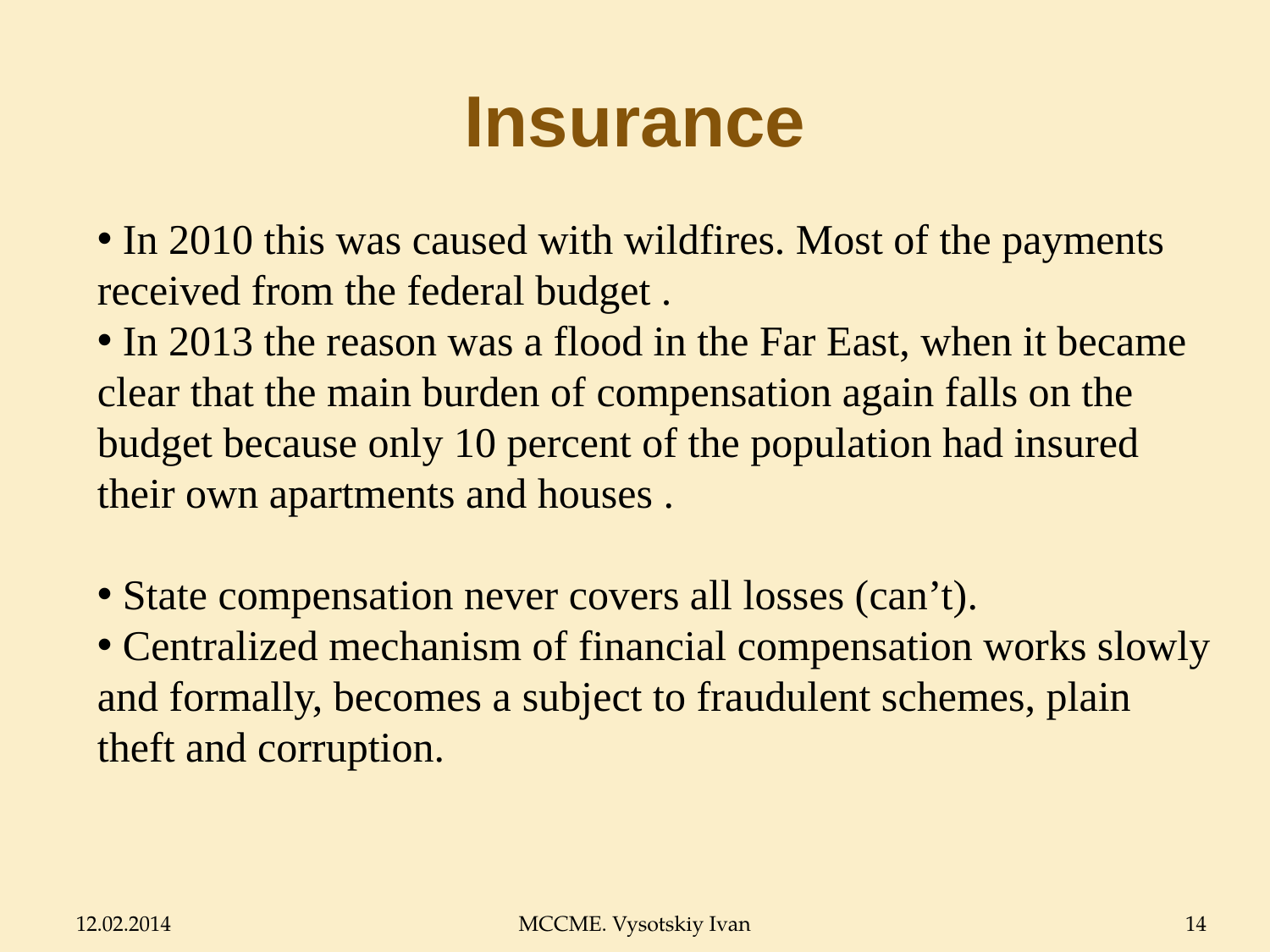

# Insurance
 In 2010 this was caused with wildfires. Most of the payments received from the federal budget .
 In 2013 the reason was a flood in the Far East, when it became clear that the main burden of compensation again falls on the budget because only 10 percent of the population had insured their own apartments and houses .

 State compensation never covers all losses (can’t).
 Centralized mechanism of financial compensation works slowly and formally, becomes a subject to fraudulent schemes, plain theft and corruption.
12.02.2014
MCCME. Vysotskiy Ivan
14